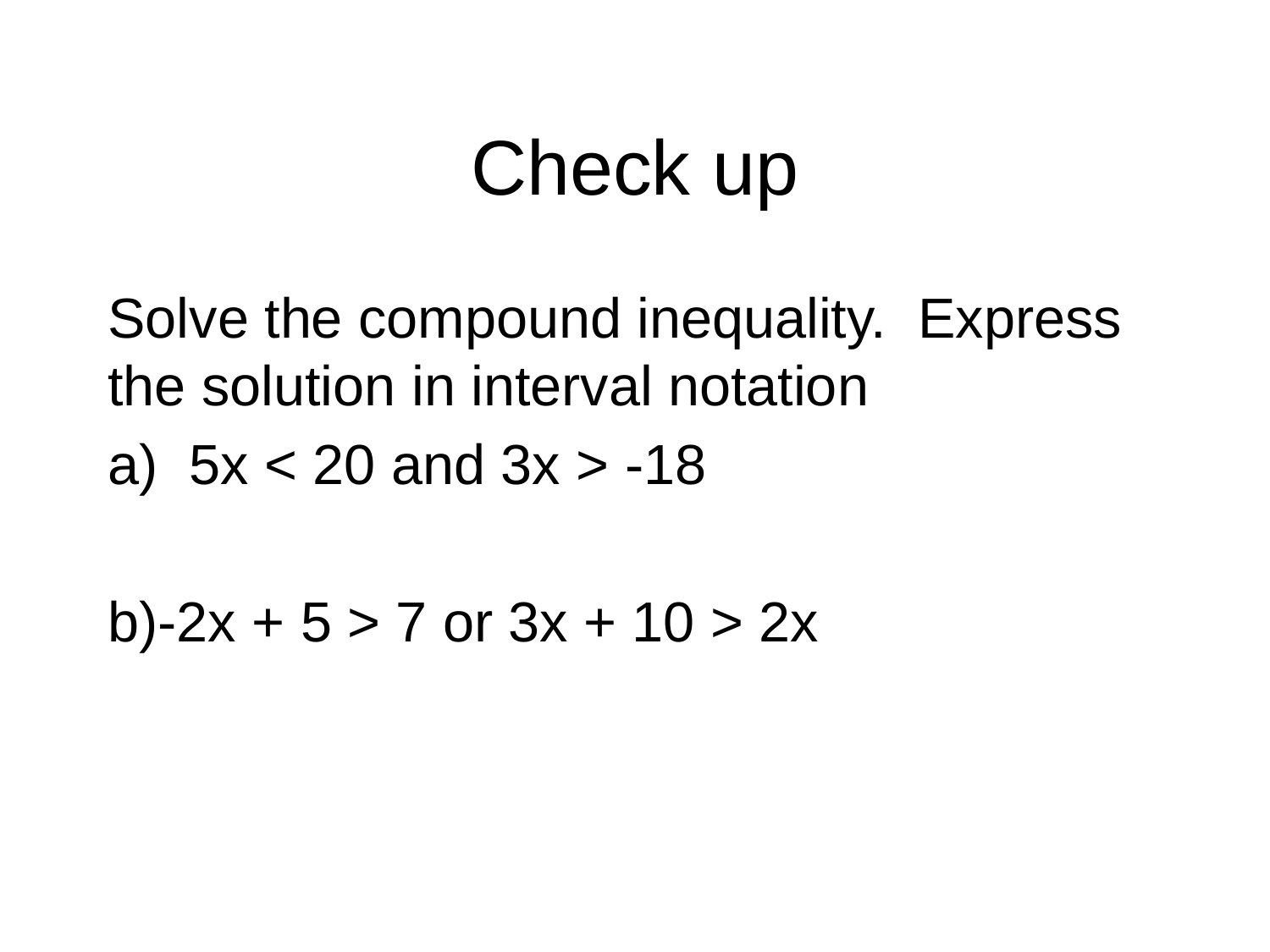

# Check up
Solve the compound inequality.  Express the solution in interval notation
  5x < 20 and 3x > -18

-2x + 5 > 7 or 3x + 10 > 2x